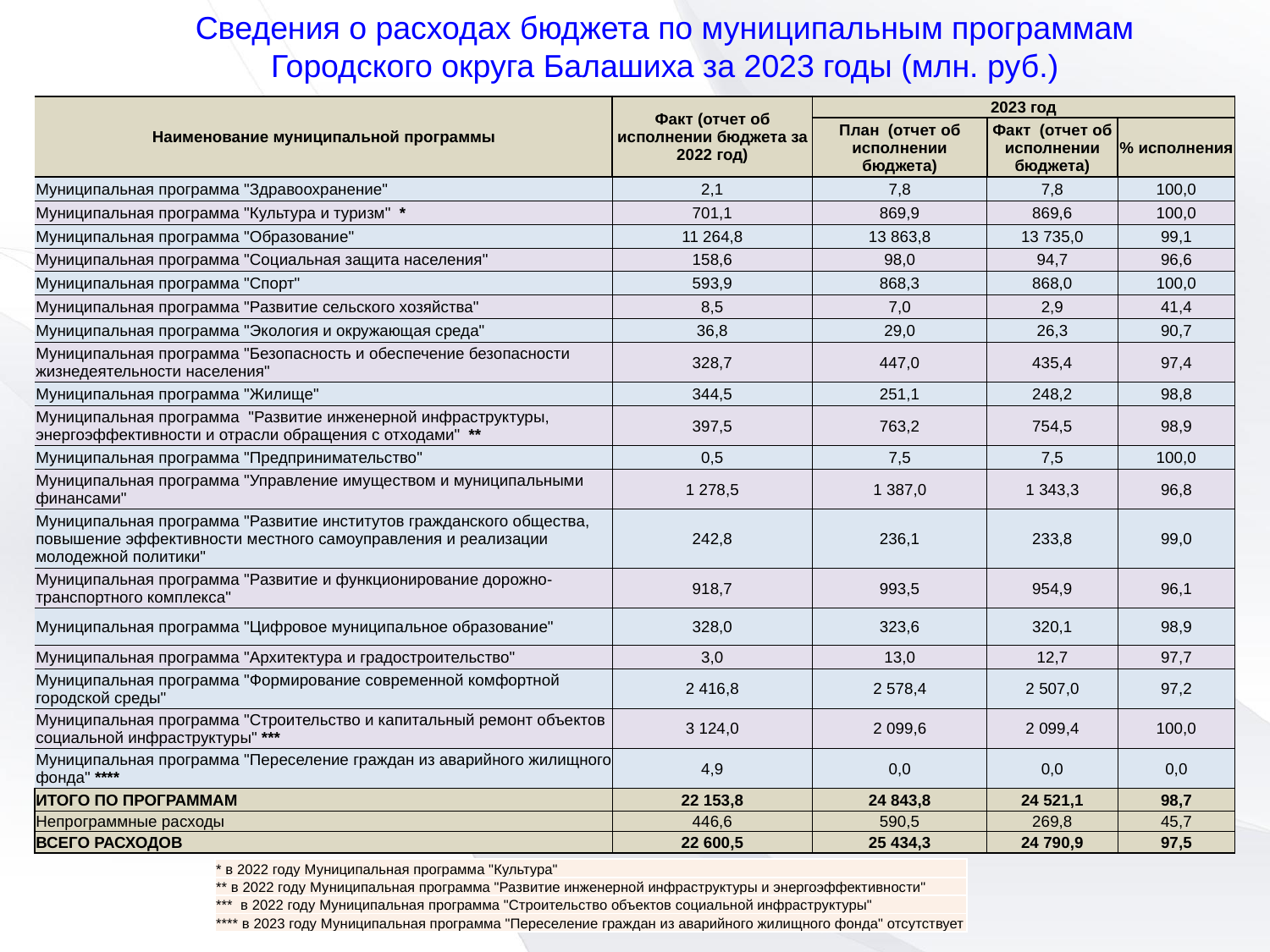

Сведения о расходах бюджета по муниципальным программам Городского округа Балашиха за 2023 годы (млн. руб.)
| Наименование муниципальной программы | Факт (отчет об исполнении бюджета за 2022 год) | 2023 год |  |  |
| --- | --- | --- | --- | --- |
|  |  | План (отчет об исполнении бюджета) | Факт (отчет об исполнении бюджета) | % исполнения |
| Муниципальная программа "Здравоохранение" | 2,1 | 7,8 | 7,8 | 100,0 |
| Муниципальная программа "Культура и туризм" \* | 701,1 | 869,9 | 869,6 | 100,0 |
| Муниципальная программа "Образование" | 11 264,8 | 13 863,8 | 13 735,0 | 99,1 |
| Муниципальная программа "Социальная защита населения" | 158,6 | 98,0 | 94,7 | 96,6 |
| Муниципальная программа "Спорт" | 593,9 | 868,3 | 868,0 | 100,0 |
| Муниципальная программа "Развитие сельского хозяйства" | 8,5 | 7,0 | 2,9 | 41,4 |
| Муниципальная программа "Экология и окружающая среда" | 36,8 | 29,0 | 26,3 | 90,7 |
| Муниципальная программа "Безопасность и обеспечение безопасности жизнедеятельности населения" | 328,7 | 447,0 | 435,4 | 97,4 |
| Муниципальная программа "Жилище" | 344,5 | 251,1 | 248,2 | 98,8 |
| Муниципальная программа "Развитие инженерной инфраструктуры, энергоэффективности и отрасли обращения с отходами" \*\* | 397,5 | 763,2 | 754,5 | 98,9 |
| Муниципальная программа "Предпринимательство" | 0,5 | 7,5 | 7,5 | 100,0 |
| Муниципальная программа "Управление имуществом и муниципальными финансами" | 1 278,5 | 1 387,0 | 1 343,3 | 96,8 |
| Муниципальная программа "Развитие институтов гражданского общества, повышение эффективности местного самоуправления и реализации молодежной политики" | 242,8 | 236,1 | 233,8 | 99,0 |
| Муниципальная программа "Развитие и функционирование дорожно-транспортного комплекса" | 918,7 | 993,5 | 954,9 | 96,1 |
| Муниципальная программа "Цифровое муниципальное образование" | 328,0 | 323,6 | 320,1 | 98,9 |
| Муниципальная программа "Архитектура и градостроительство" | 3,0 | 13,0 | 12,7 | 97,7 |
| Муниципальная программа "Формирование современной комфортной городской среды" | 2 416,8 | 2 578,4 | 2 507,0 | 97,2 |
| Муниципальная программа "Строительство и капитальный ремонт объектов социальной инфраструктуры" \*\*\* | 3 124,0 | 2 099,6 | 2 099,4 | 100,0 |
| Муниципальная программа "Переселение граждан из аварийного жилищного фонда" \*\*\*\* | 4,9 | 0,0 | 0,0 | 0,0 |
| ИТОГО ПО ПРОГРАММАМ | 22 153,8 | 24 843,8 | 24 521,1 | 98,7 |
| Непрограммные расходы | 446,6 | 590,5 | 269,8 | 45,7 |
| ВСЕГО РАСХОДОВ | 22 600,5 | 25 434,3 | 24 790,9 | 97,5 |
| \* в 2022 году Муниципальная программа "Культура" |
| --- |
| \*\* в 2022 году Муниципальная программа "Развитие инженерной инфраструктуры и энергоэффективности" |
| \*\*\* в 2022 году Муниципальная программа "Строительство объектов социальной инфраструктуры" |
| \*\*\*\* в 2023 году Муниципальная программа "Переселение граждан из аварийного жилищного фонда" отсутствует |